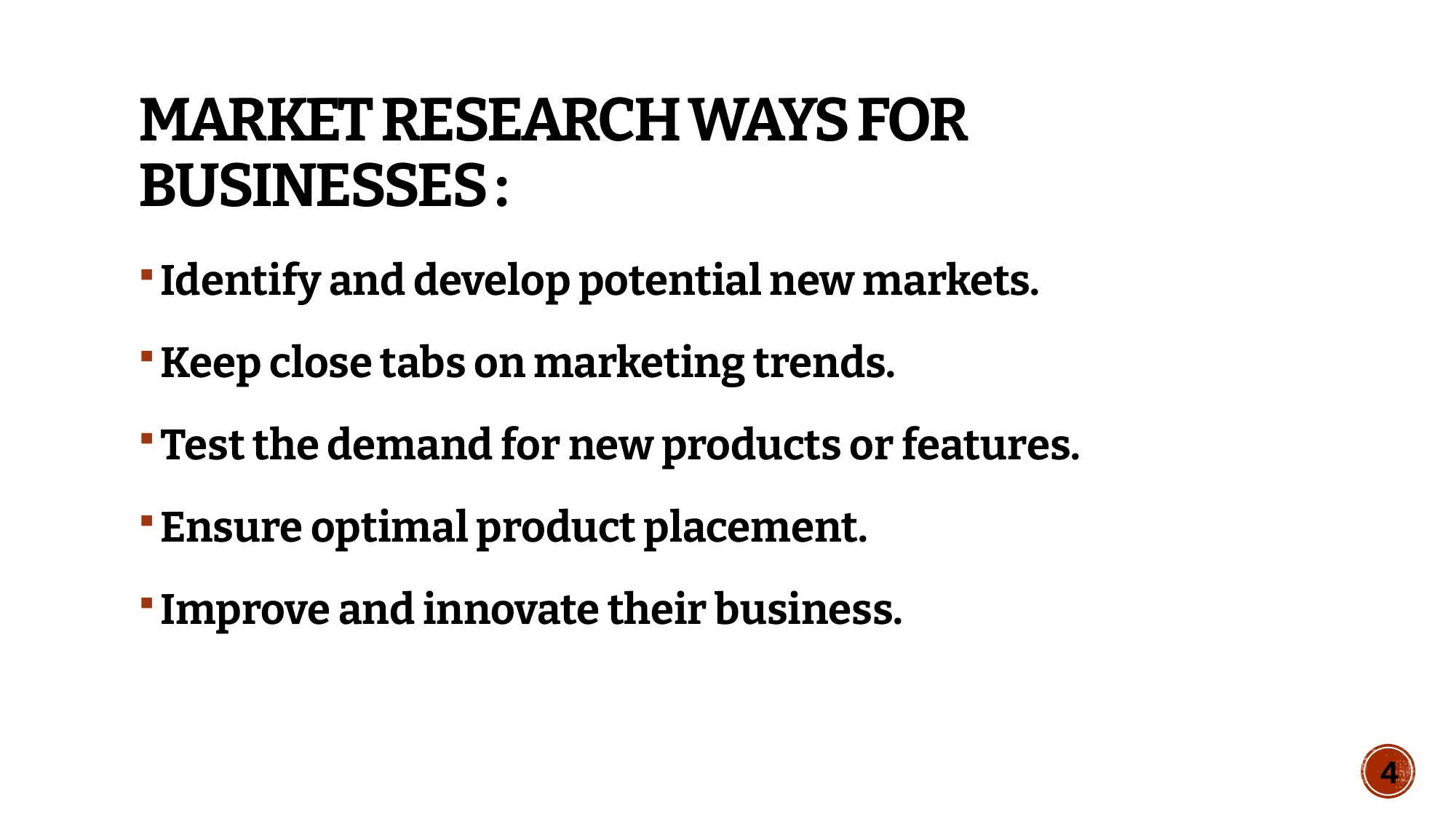

# Market research ways for businesses :
Identify and develop potential new markets.
Keep close tabs on marketing trends.
Test the demand for new products or features.
Ensure optimal product placement.
Improve and innovate their business.

4